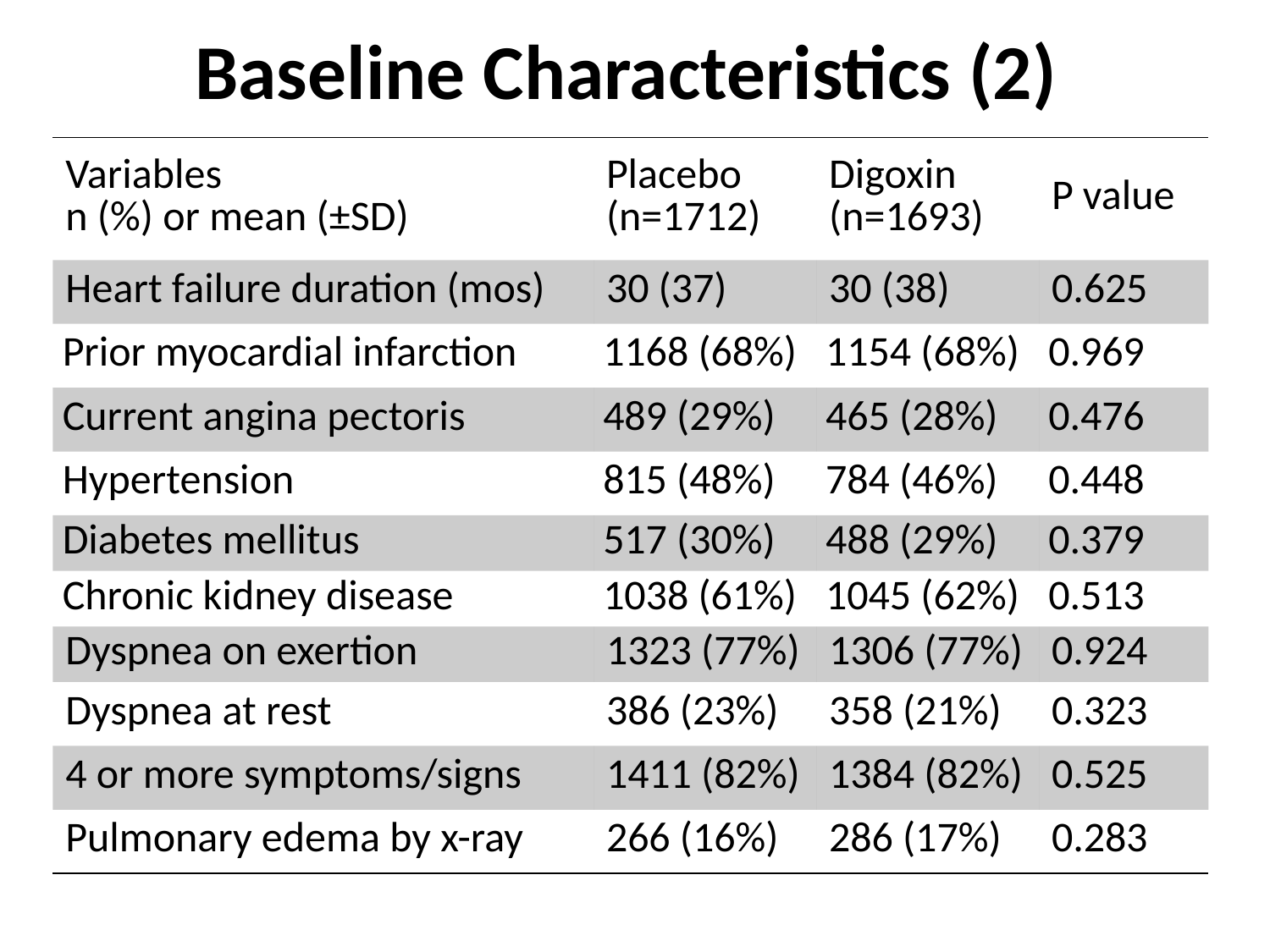

# Baseline Characteristics (2)
| Variables n (%) or mean (±SD) | Placebo (n=1712) | Digoxin (n=1693) | P value |
| --- | --- | --- | --- |
| Heart failure duration (mos) | 30 (37) | 30 (38) | 0.625 |
| Prior myocardial infarction | 1168 (68%) | 1154 (68%) | 0.969 |
| Current angina pectoris | 489 (29%) | 465 (28%) | 0.476 |
| Hypertension | 815 (48%) | 784 (46%) | 0.448 |
| Diabetes mellitus | 517 (30%) | 488 (29%) | 0.379 |
| Chronic kidney disease | 1038 (61%) | 1045 (62%) | 0.513 |
| Dyspnea on exertion | 1323 (77%) | 1306 (77%) | 0.924 |
| Dyspnea at rest | 386 (23%) | 358 (21%) | 0.323 |
| 4 or more symptoms/signs | 1411 (82%) | 1384 (82%) | 0.525 |
| Pulmonary edema by x-ray | 266 (16%) | 286 (17%) | 0.283 |